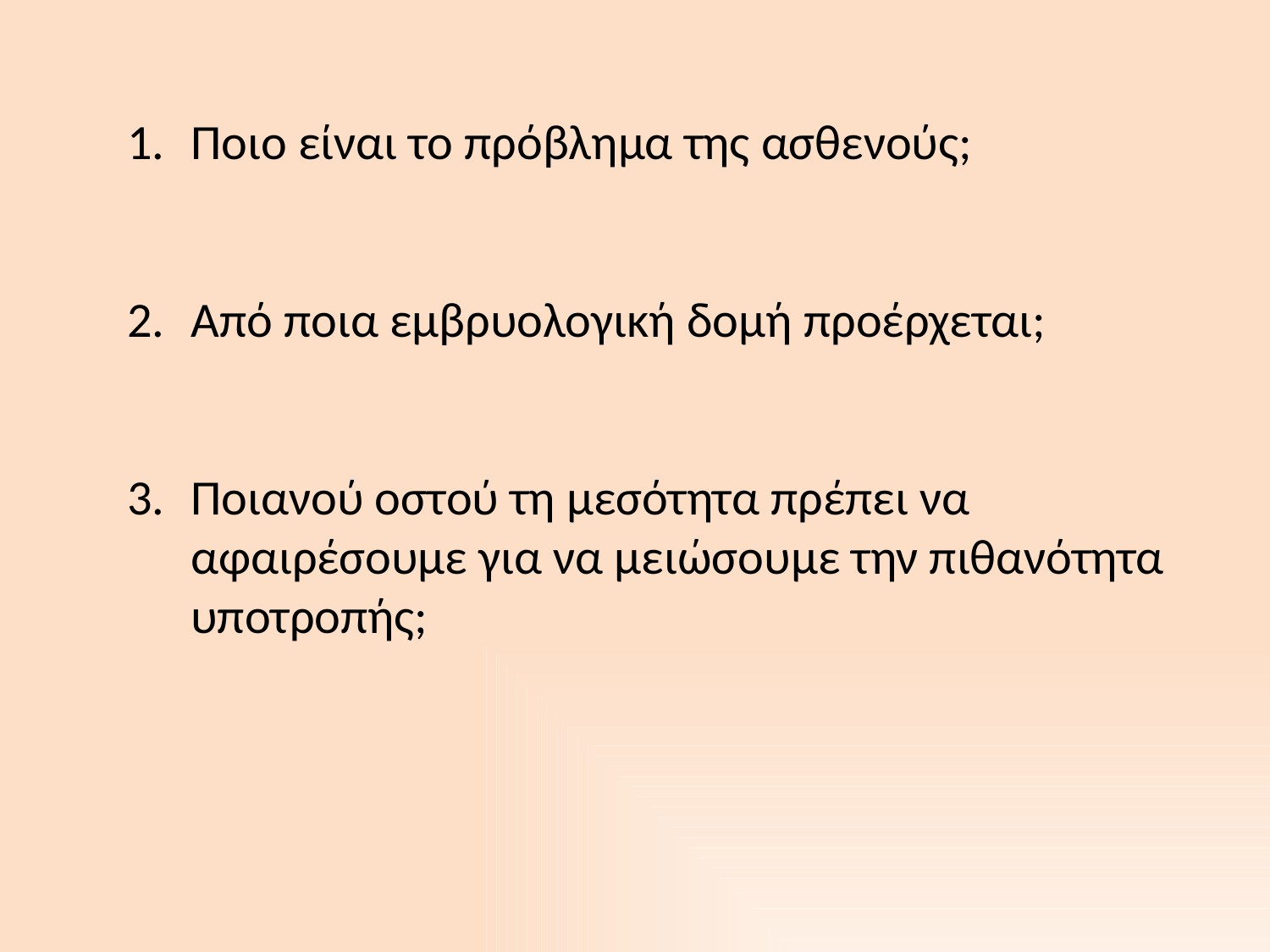

Ποιο είναι το πρόβλημα της ασθενούς;

Από ποια εμβρυολογική δομή προέρχεται;

Ποιανού οστού τη μεσότητα πρέπει να αφαιρέσουμε για να μειώσουμε την πιθανότητα υποτροπής;